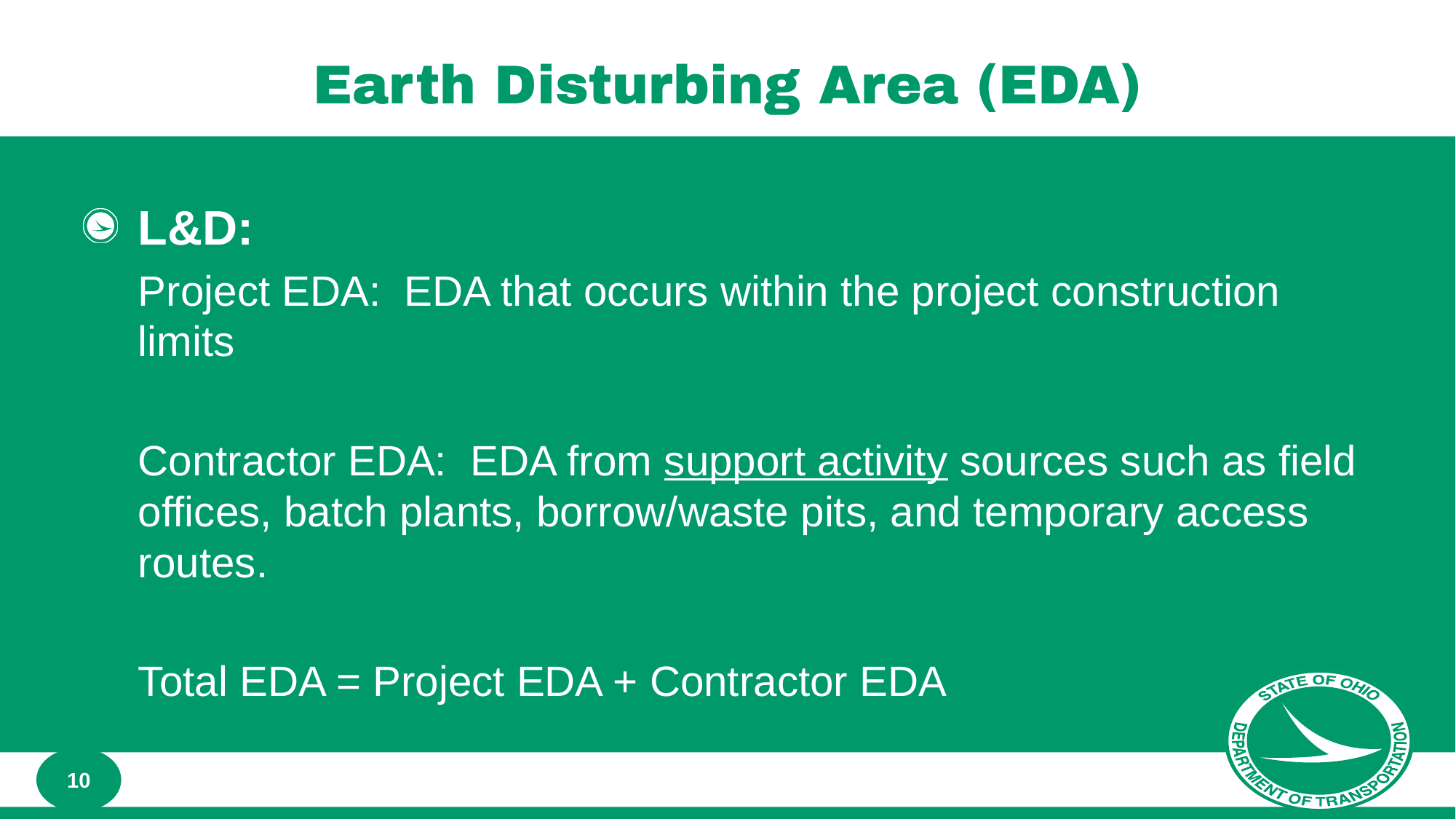

# Earth Disturbing Area (EDA)
L&D:
Project EDA:  EDA that occurs within the project construction limits

Contractor EDA:  EDA from support activity sources such as field offices, batch plants, borrow/waste pits, and temporary access routes.

Total EDA = Project EDA + Contractor EDA